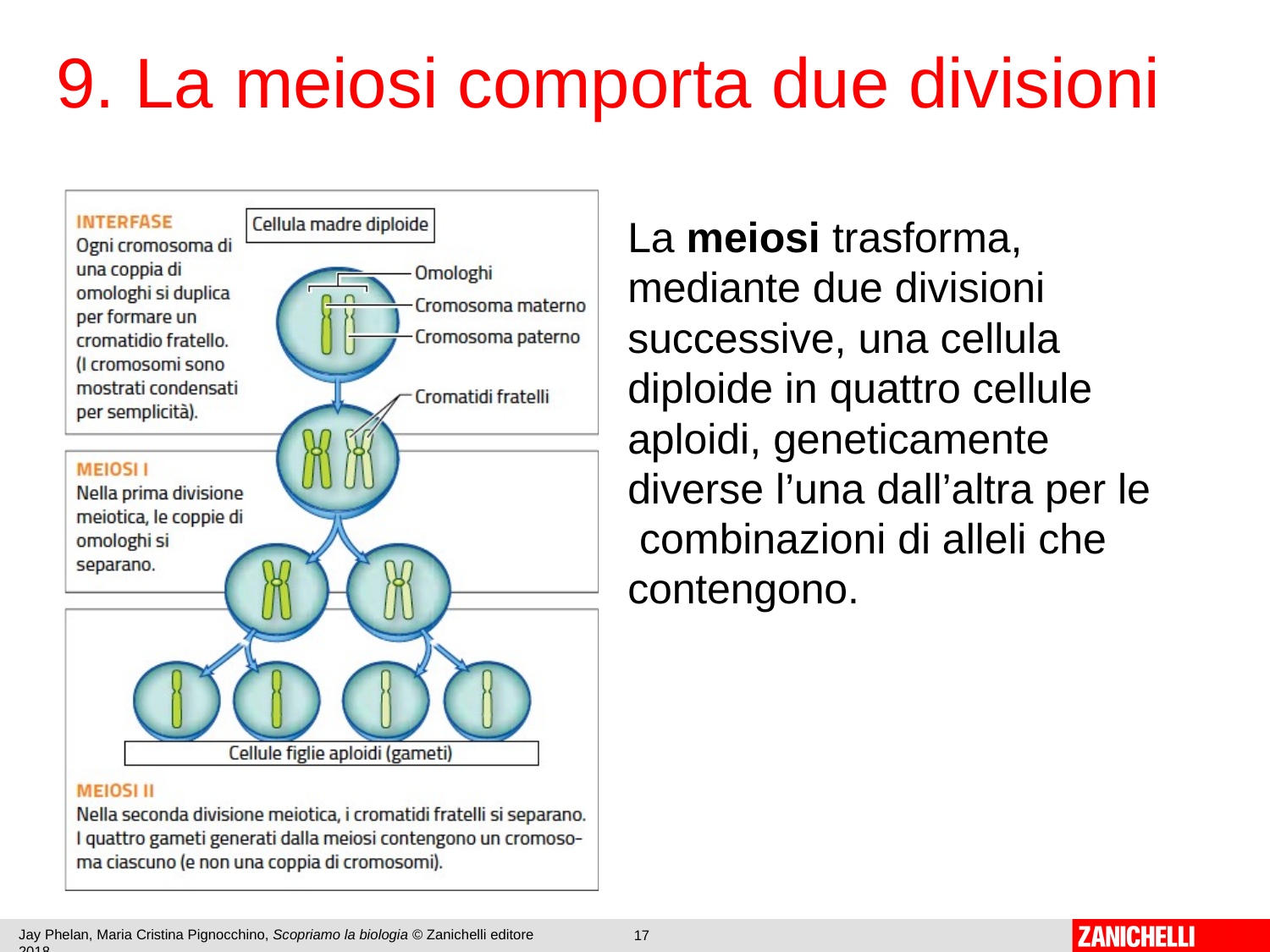

# 9. La	meiosi comporta	due	divisioni

La meiosi trasforma,  mediante due divisioni  successive, una cellula  diploide in quattro cellule  aploidi, geneticamente  diverse l’una dall’altra per le  combinazioni di alleli che  contengono.
Jay Phelan, Maria Cristina Pignocchino, Scopriamo la biologia © Zanichelli editore 2018
17